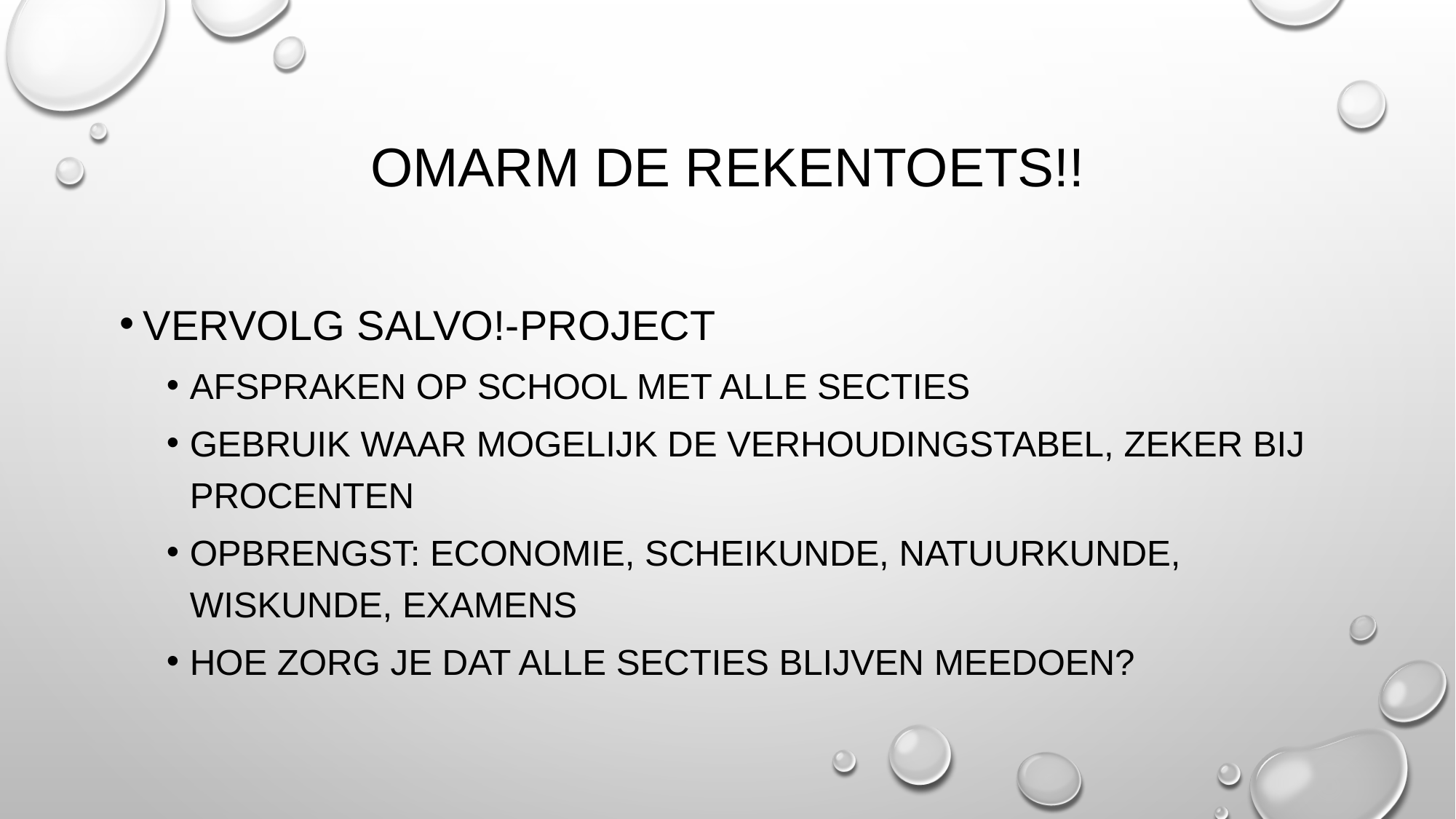

# Omarm de Rekentoets!!
Vervolg Salvo!-project
Afspraken op school met alle secties
Gebruik waar mogelijk de Verhoudingstabel, zeker bij procenten
Opbrengst: economie, scheikunde, natuurkunde, wiskunde, examens
Hoe zorg je dat alle secties blijven meedoen?